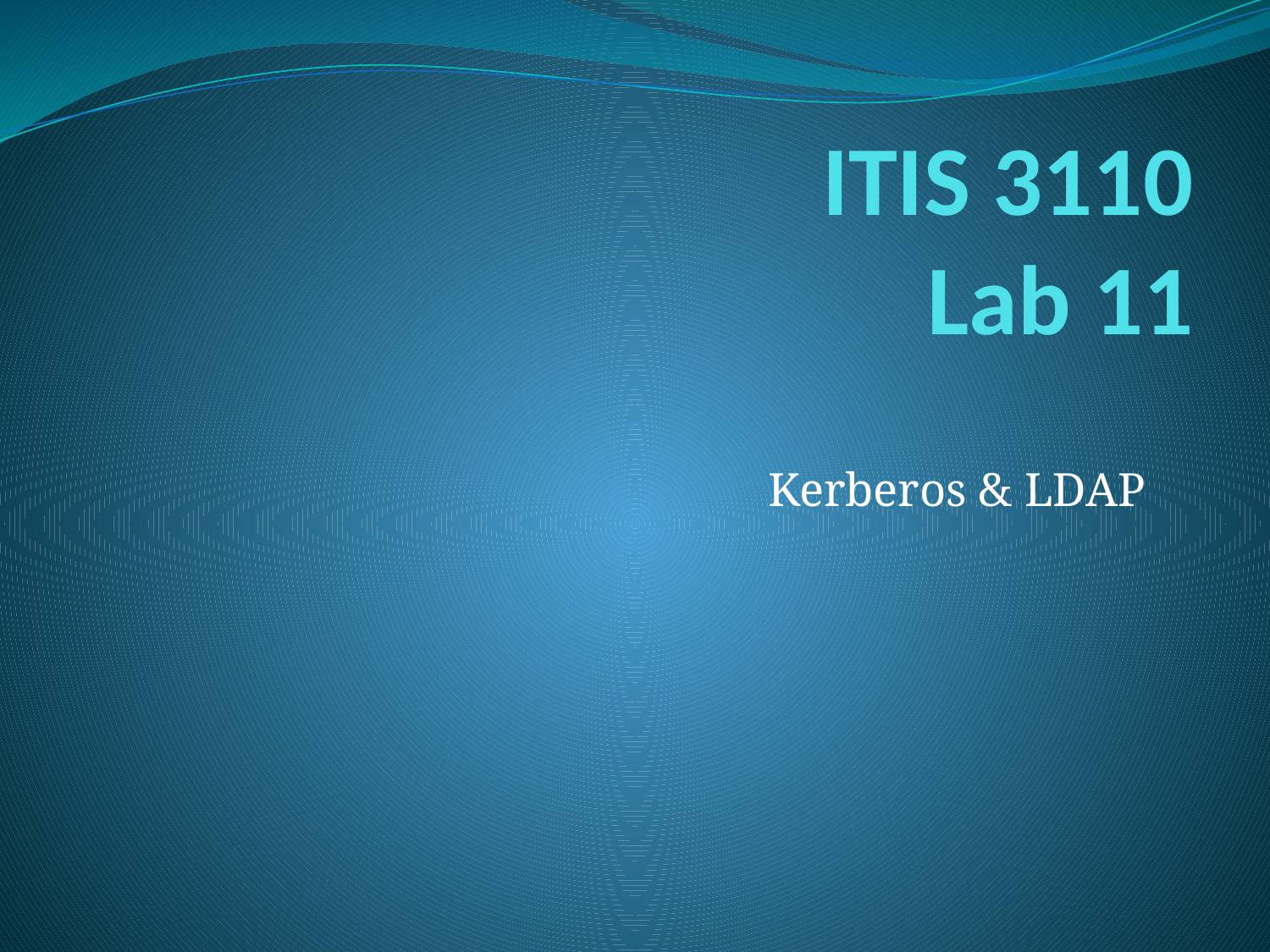

# ITIS 3110
Lab 11
Kerberos & LDAP